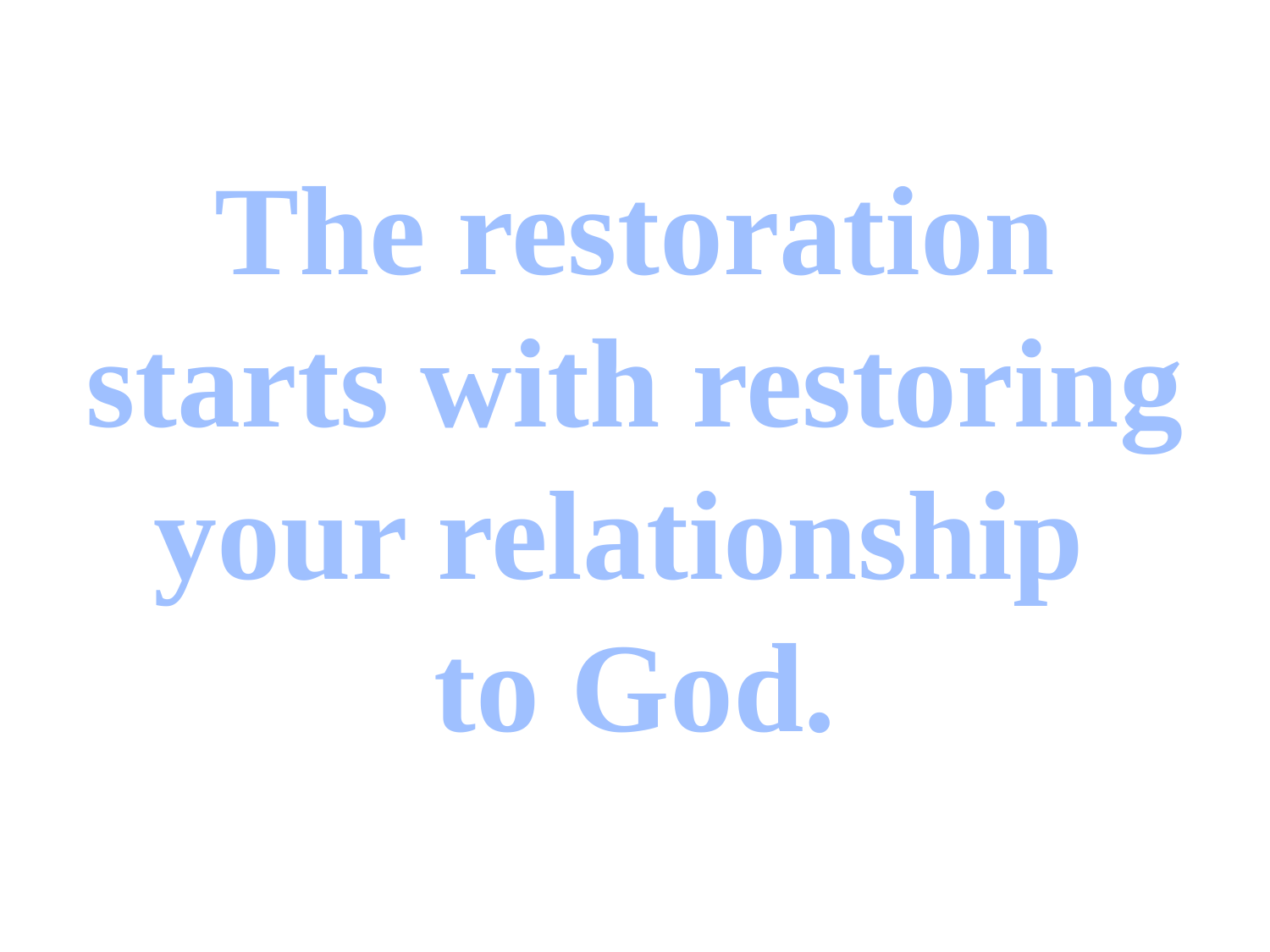

# The restoration starts with restoring your relationship to God.